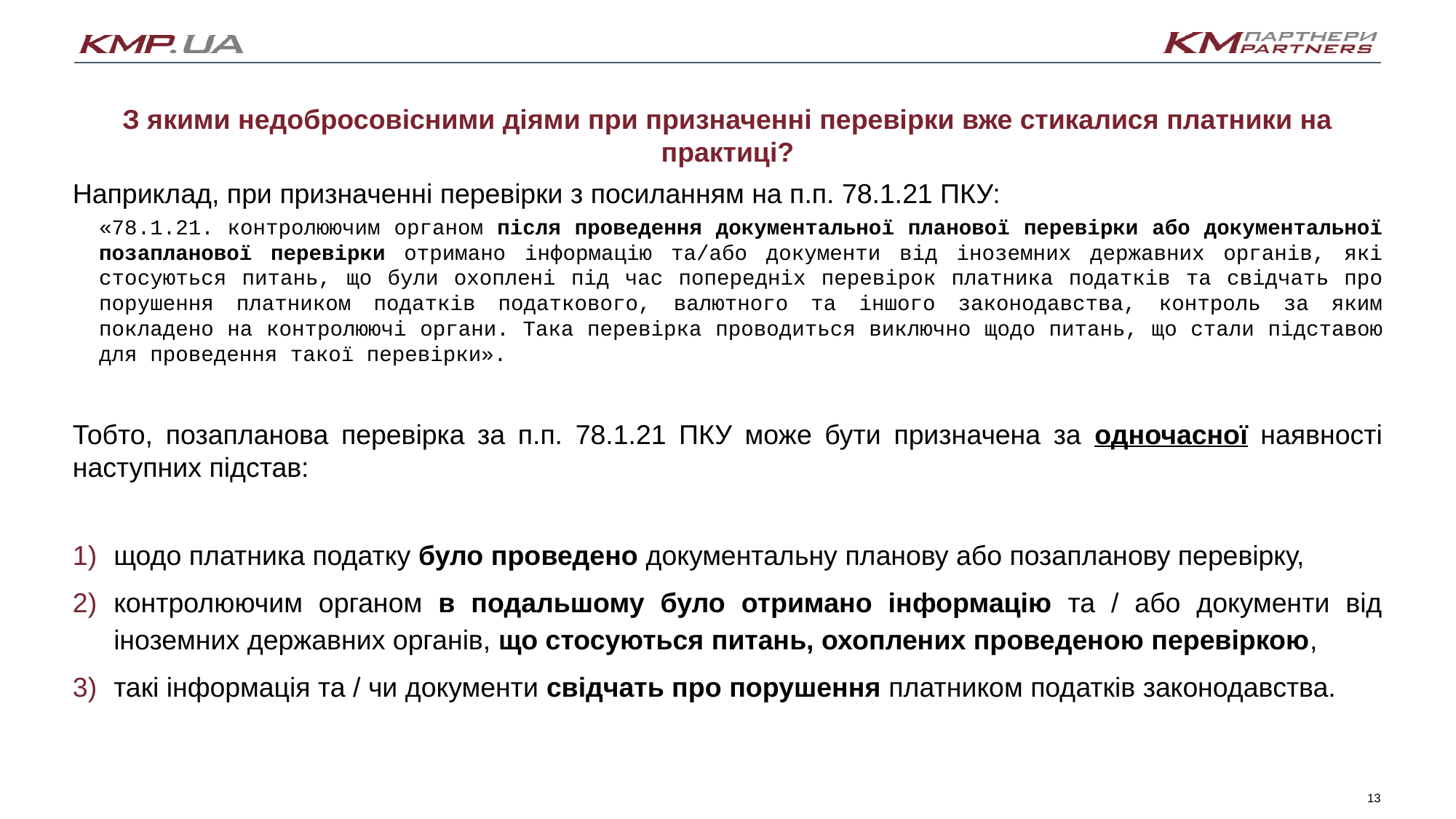

З якими недобросовісними діями при призначенні перевірки вже стикалися платники на практиці?
Наприклад, при призначенні перевірки з посиланням на п.п. 78.1.21 ПКУ:
«78.1.21. контролюючим органом після проведення документальної планової перевірки або документальної позапланової перевірки отримано інформацію та/або документи від іноземних державних органів, які стосуються питань, що були охоплені під час попередніх перевірок платника податків та свідчать про порушення платником податків податкового, валютного та іншого законодавства, контроль за яким покладено на контролюючі органи. Така перевірка проводиться виключно щодо питань, що стали підставою для проведення такої перевірки».

Тобто, позапланова перевірка за п.п. 78.1.21 ПКУ може бути призначена за одночасної наявності наступних підстав:

щодо платника податку було проведено документальну планову або позапланову перевірку,
контролюючим органом в подальшому було отримано інформацію та / або документи від іноземних державних органів, що стосуються питань, охоплених проведеною перевіркою,
такі інформація та / чи документи свідчать про порушення платником податків законодавства.
13